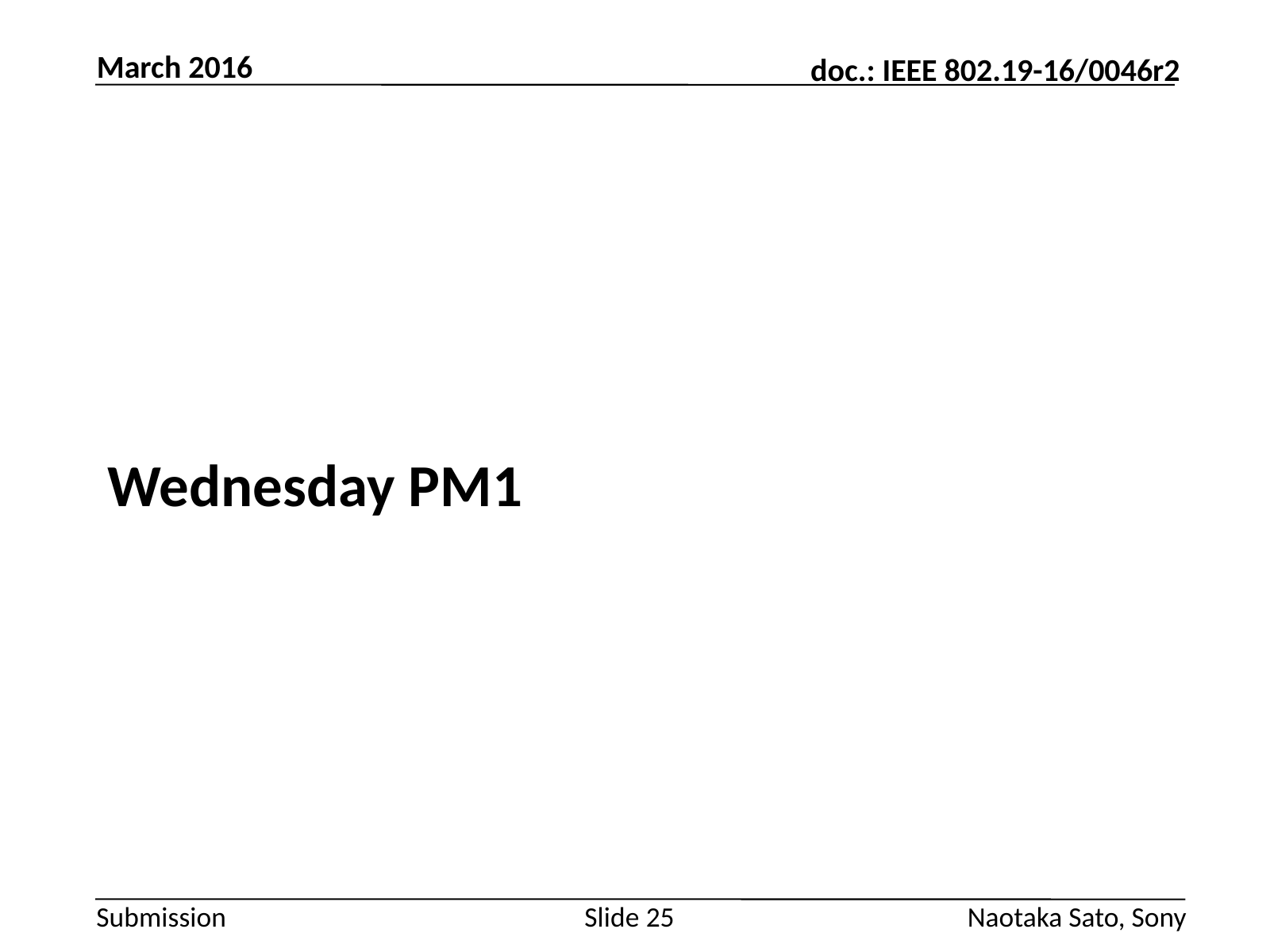

March 2016
#

Wednesday PM1
Slide 25
Naotaka Sato, Sony